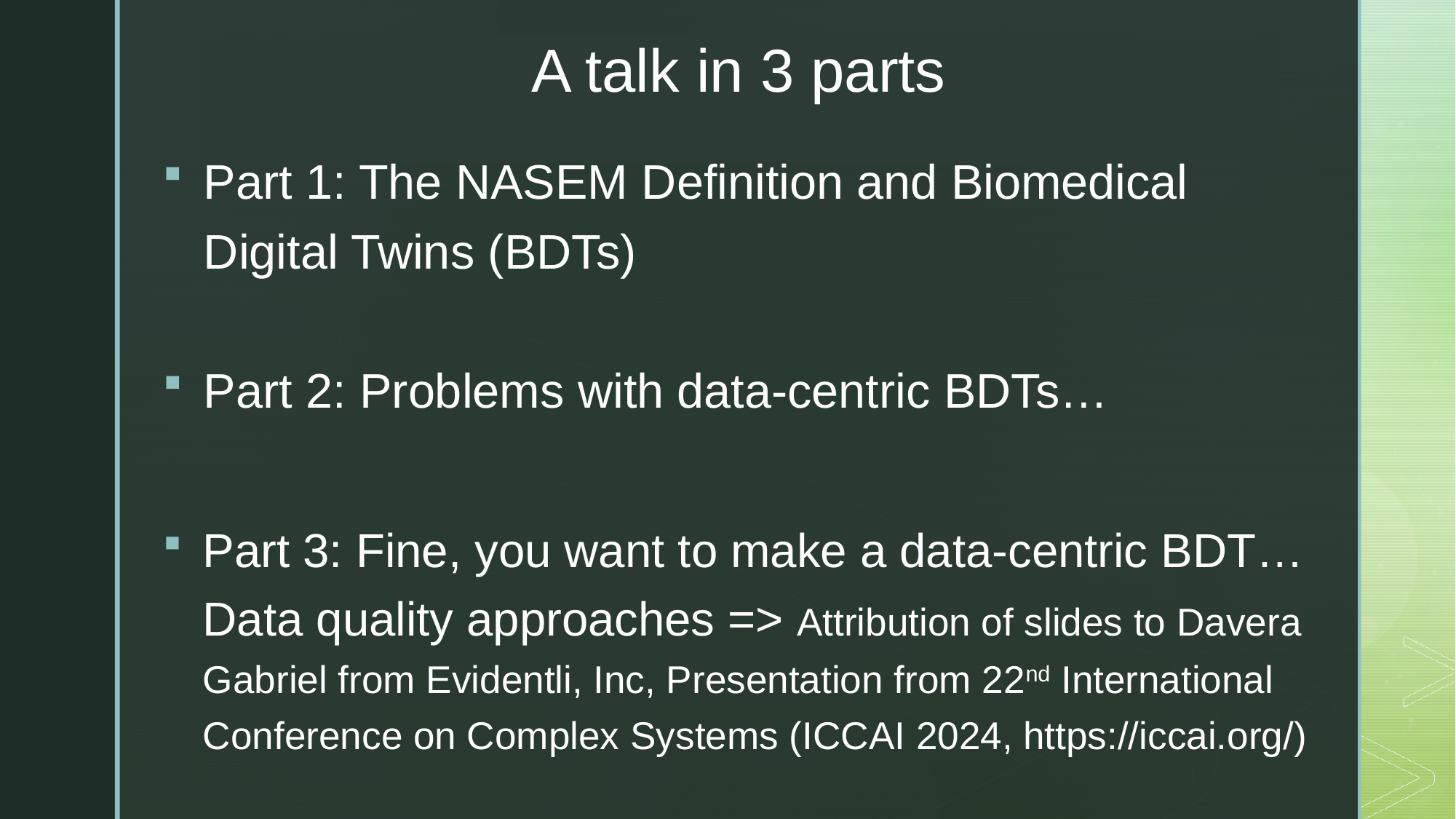

# A talk in 3 parts
Part 1: The NASEM Definition and Biomedical Digital Twins (BDTs)
Part 2: Problems with data-centric BDTs…
Part 3: Fine, you want to make a data-centric BDT…Data quality approaches => Attribution of slides to Davera Gabriel from Evidentli, Inc, Presentation from 22nd International Conference on Complex Systems (ICCAI 2024, https://iccai.org/)